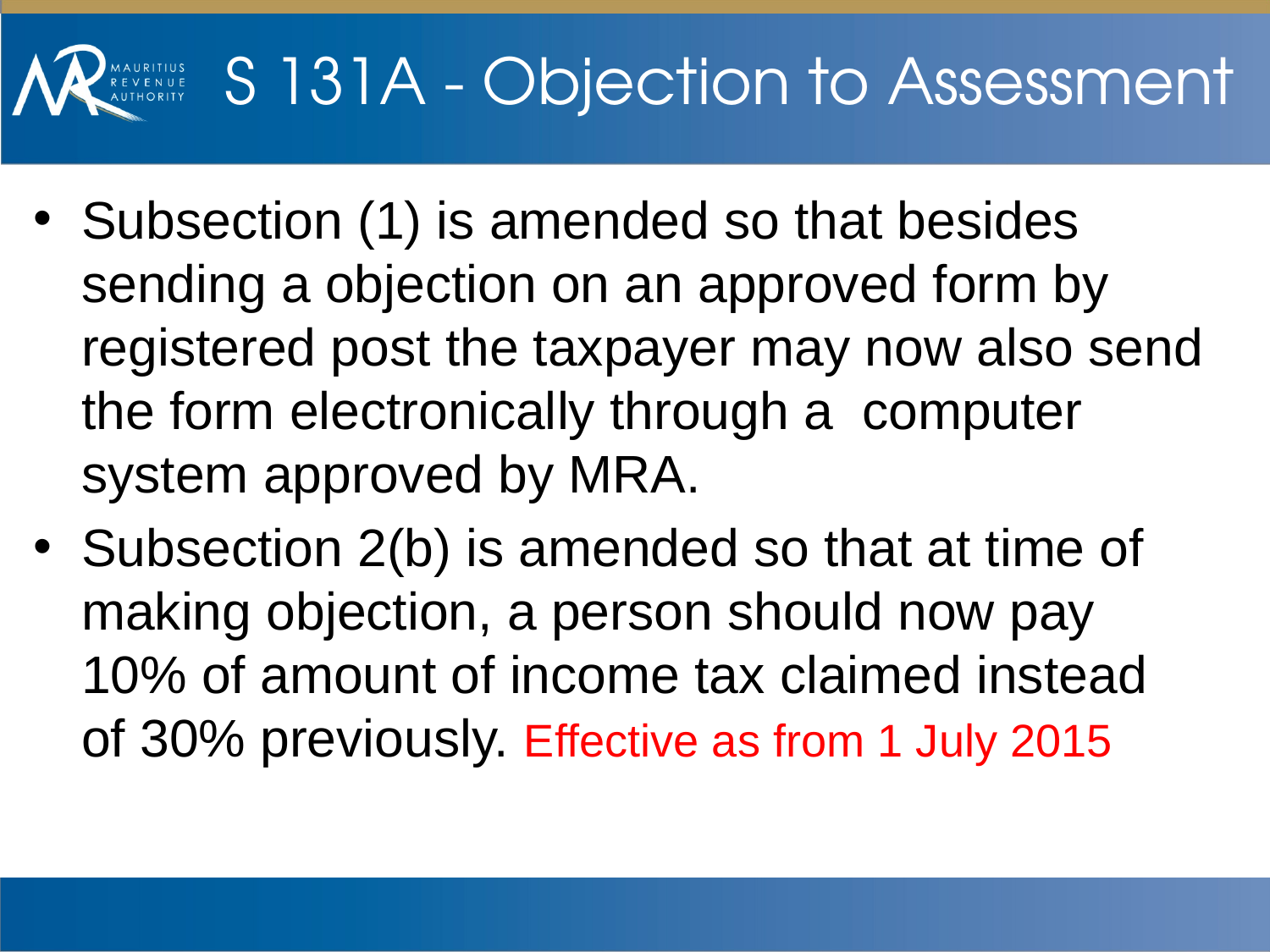

# S 131A - Objection to Assessment
Subsection (1) is amended so that besides sending a objection on an approved form by registered post the taxpayer may now also send the form electronically through a  computer system approved by MRA.
Subsection 2(b) is amended so that at time of making objection, a person should now pay 10% of amount of income tax claimed instead of 30% previously. Effective as from 1 July 2015